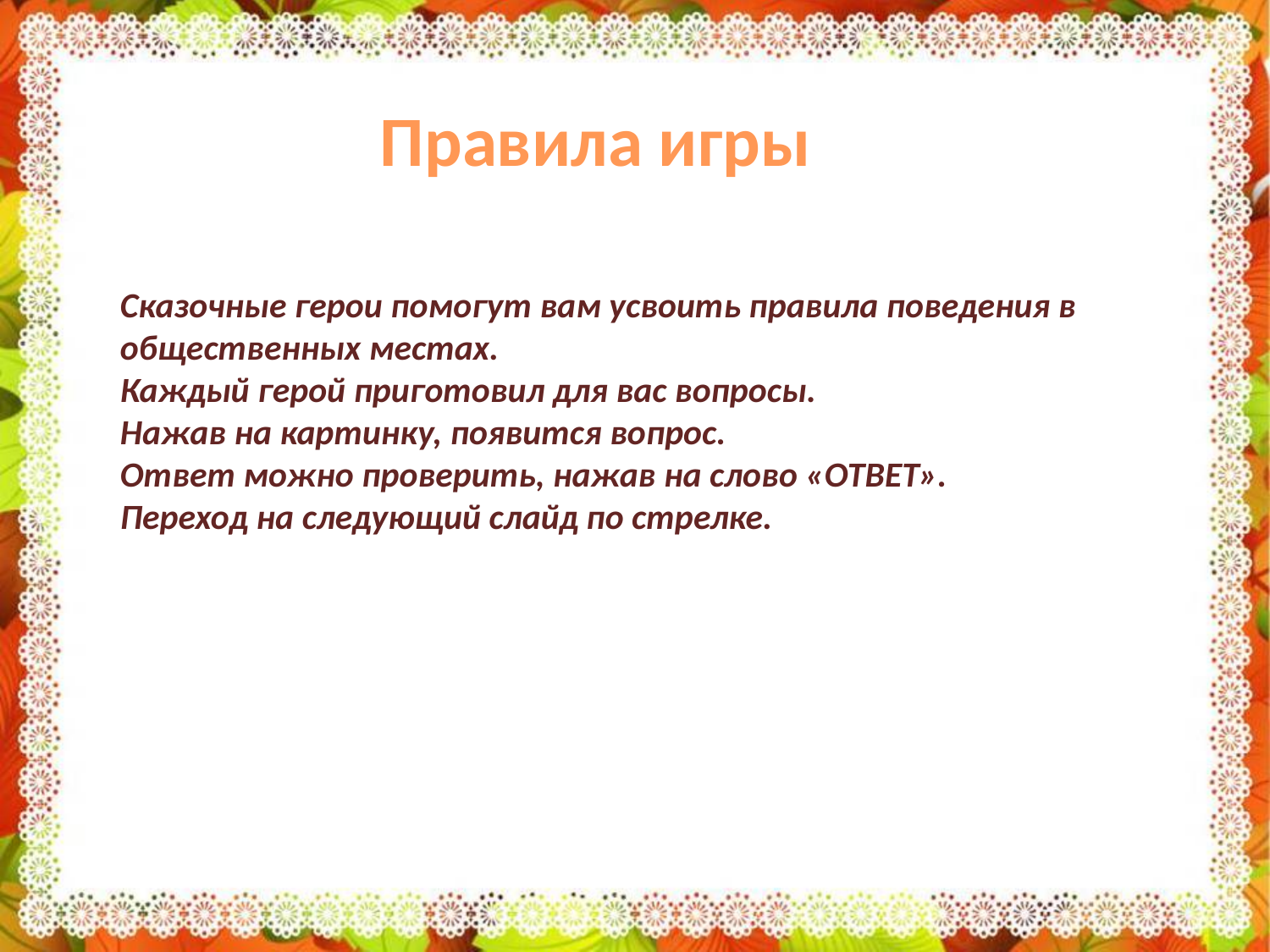

Правила игры

Сказочные герои помогут вам усвоить правила поведения в
общественных местах.
Каждый герой приготовил для вас вопросы.
Нажав на картинку, появится вопрос.
Ответ можно проверить, нажав на слово «ОТВЕТ».
Переход на следующий слайд по стрелке.